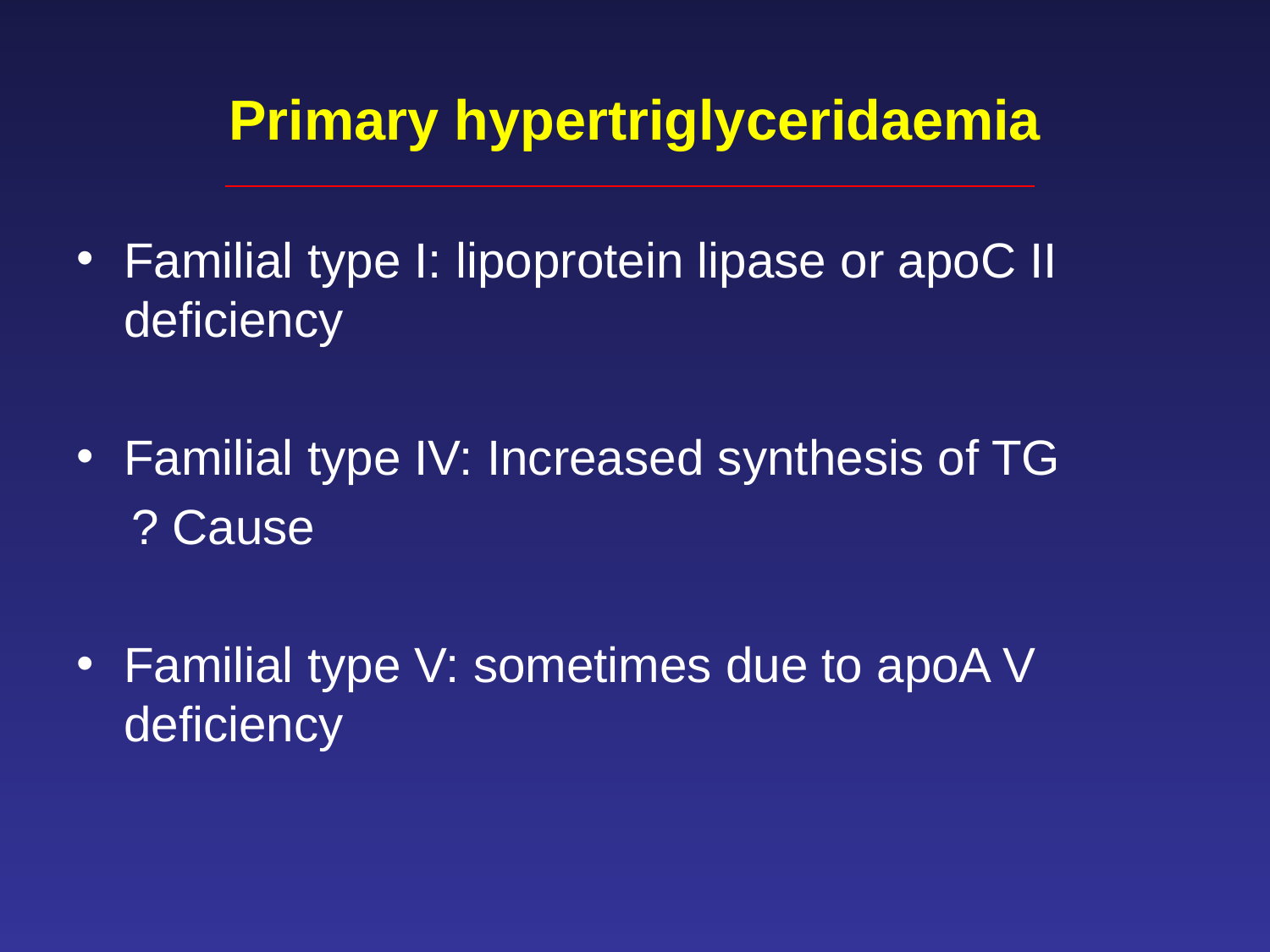

# Primary hypertriglyceridaemia
Familial type I: lipoprotein lipase or apoC II deficiency

Familial type IV: Increased synthesis of TG
    ? Cause

Familial type V: sometimes due to apoA V deficiency